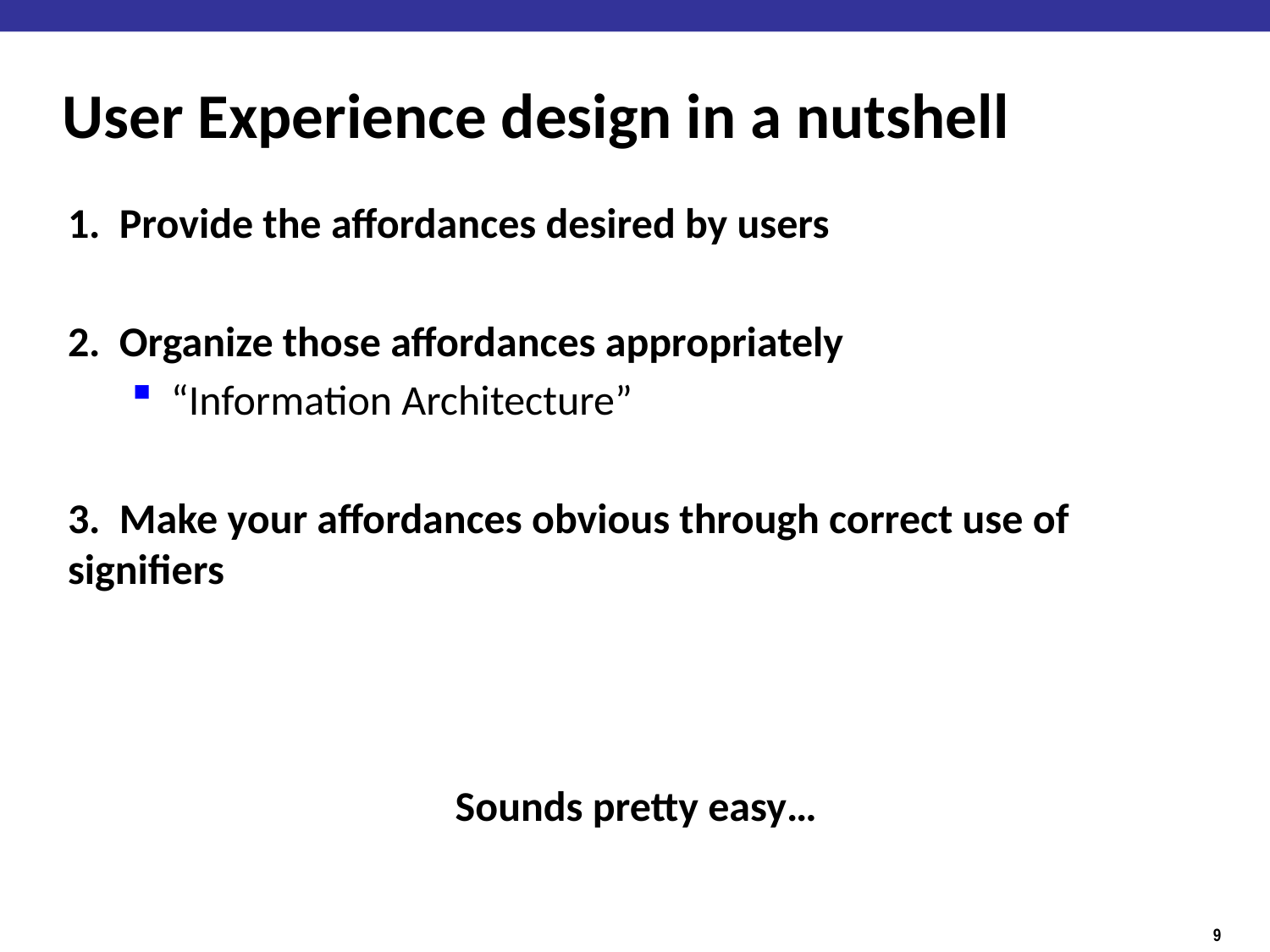

# User Experience design in a nutshell
1.  Provide the affordances desired by users

2.  Organize those affordances appropriately
“Information Architecture”

3.  Make your affordances obvious through correct use of signifiers

Sounds pretty easy…